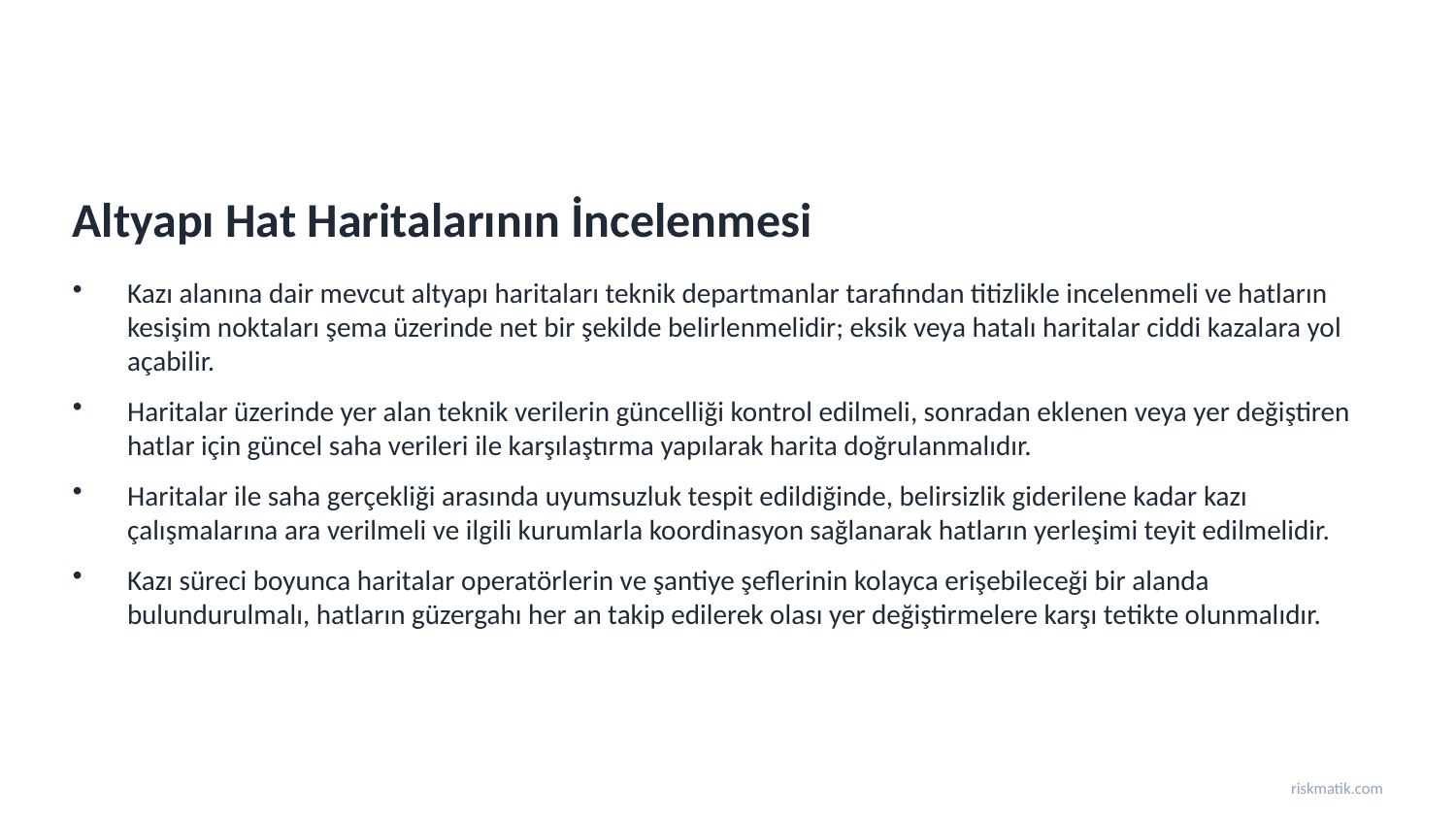

Altyapı Hat Haritalarının İncelenmesi
Kazı alanına dair mevcut altyapı haritaları teknik departmanlar tarafından titizlikle incelenmeli ve hatların kesişim noktaları şema üzerinde net bir şekilde belirlenmelidir; eksik veya hatalı haritalar ciddi kazalara yol açabilir.
Haritalar üzerinde yer alan teknik verilerin güncelliği kontrol edilmeli, sonradan eklenen veya yer değiştiren hatlar için güncel saha verileri ile karşılaştırma yapılarak harita doğrulanmalıdır.
Haritalar ile saha gerçekliği arasında uyumsuzluk tespit edildiğinde, belirsizlik giderilene kadar kazı çalışmalarına ara verilmeli ve ilgili kurumlarla koordinasyon sağlanarak hatların yerleşimi teyit edilmelidir.
Kazı süreci boyunca haritalar operatörlerin ve şantiye şeflerinin kolayca erişebileceği bir alanda bulundurulmalı, hatların güzergahı her an takip edilerek olası yer değiştirmelere karşı tetikte olunmalıdır.
riskmatik.com